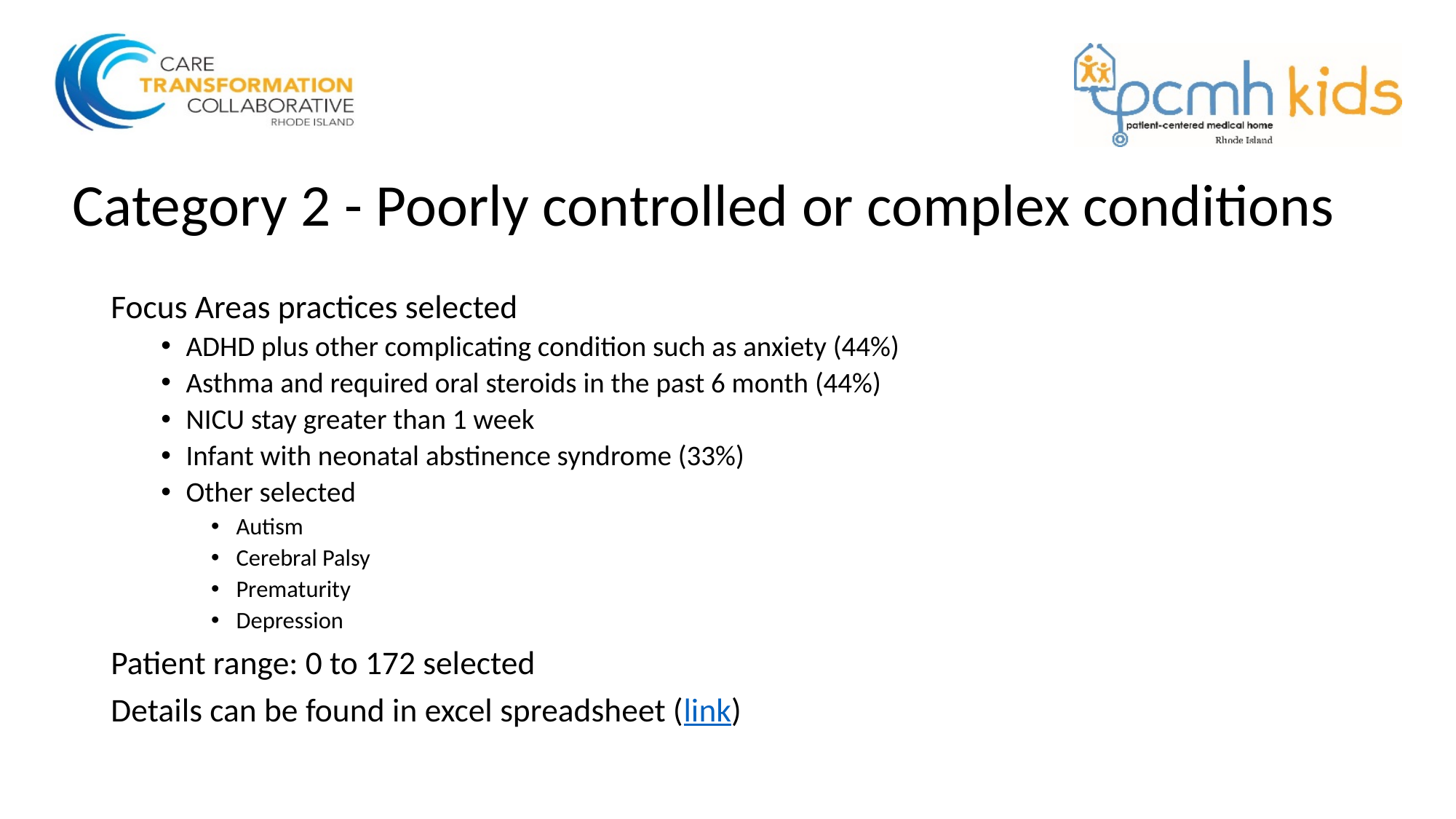

# Category 2 - Poorly controlled or complex conditions
Focus Areas practices selected
ADHD plus other complicating condition such as anxiety (44%)
Asthma and required oral steroids in the past 6 month (44%)
NICU stay greater than 1 week
Infant with neonatal abstinence syndrome (33%)
Other selected
Autism
Cerebral Palsy
Prematurity
Depression
Patient range: 0 to 172 selected
Details can be found in excel spreadsheet (link)